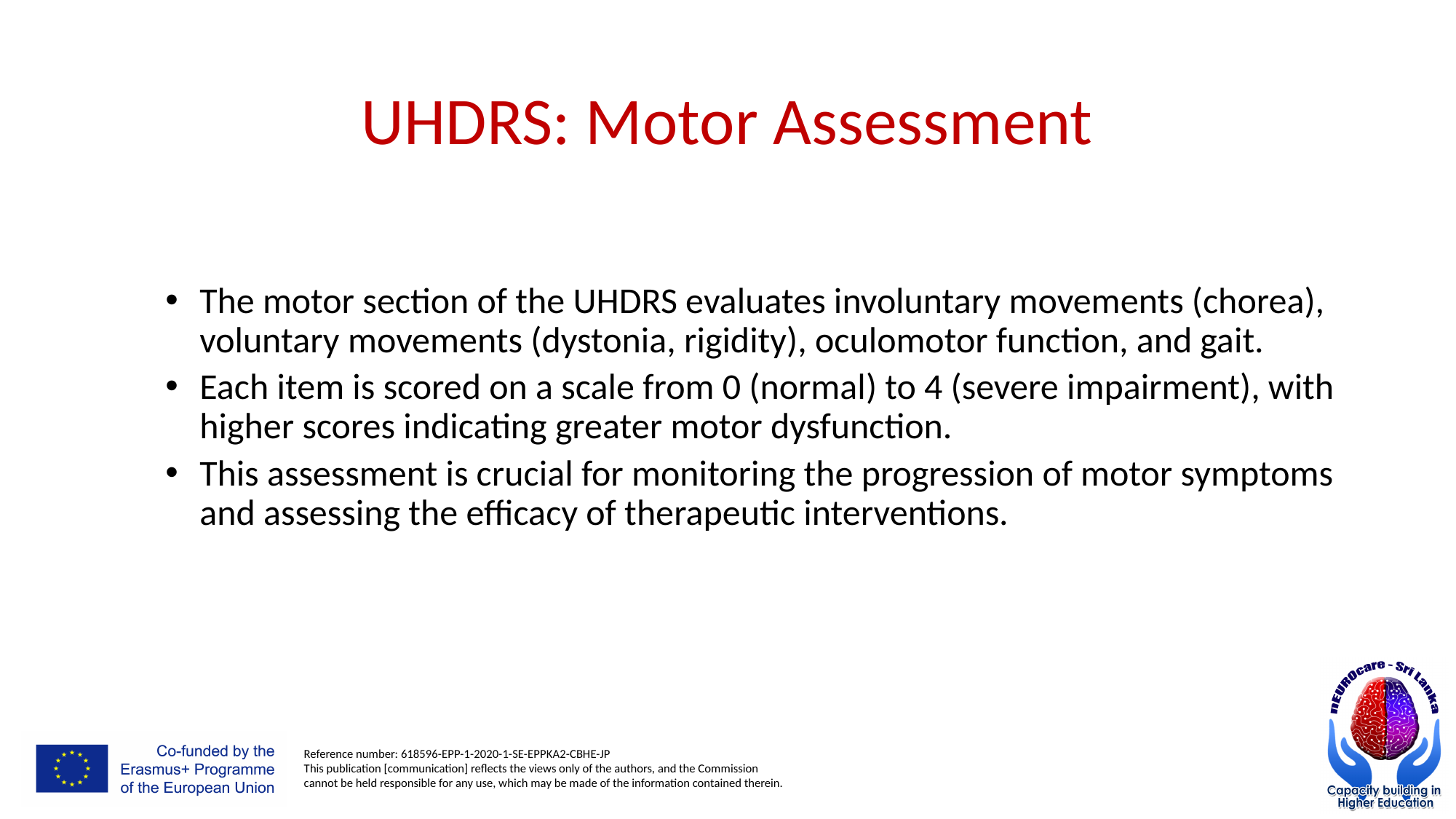

# UHDRS: Motor Assessment

The motor section of the UHDRS evaluates involuntary movements (chorea), voluntary movements (dystonia, rigidity), oculomotor function, and gait.
Each item is scored on a scale from 0 (normal) to 4 (severe impairment), with higher scores indicating greater motor dysfunction.
This assessment is crucial for monitoring the progression of motor symptoms and assessing the efficacy of therapeutic interventions.